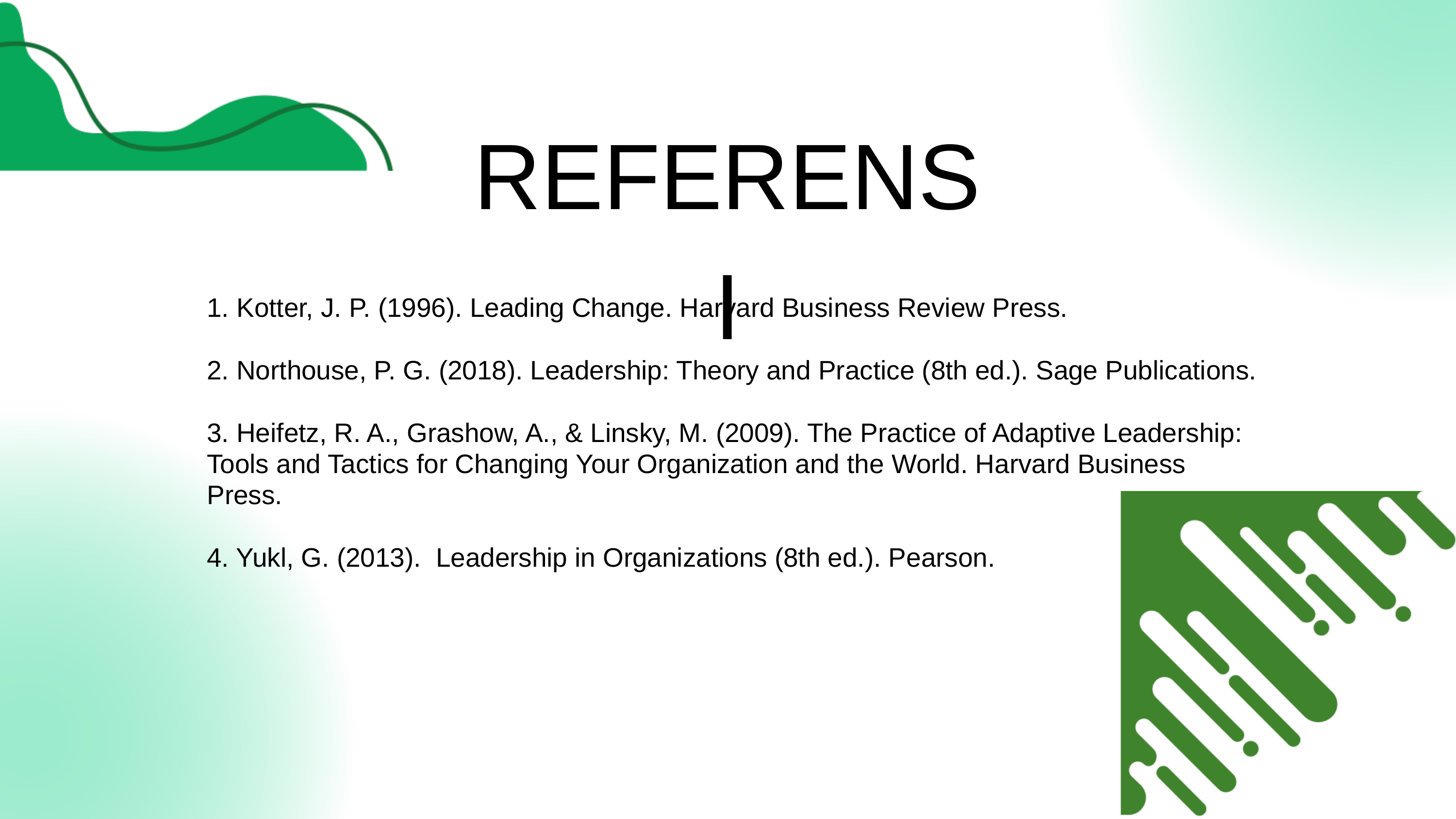

REFERENSI

1. Kotter, J. P. (1996). Leading Change. Harvard Business Review Press.

2. Northouse, P. G. (2018). Leadership: Theory and Practice (8th ed.). Sage Publications.

3. Heifetz, R. A., Grashow, A., & Linsky, M. (2009). The Practice of Adaptive Leadership: Tools and Tactics for Changing Your Organization and the World. Harvard Business Press.

4. Yukl, G. (2013).  Leadership in Organizations (8th ed.). Pearson.